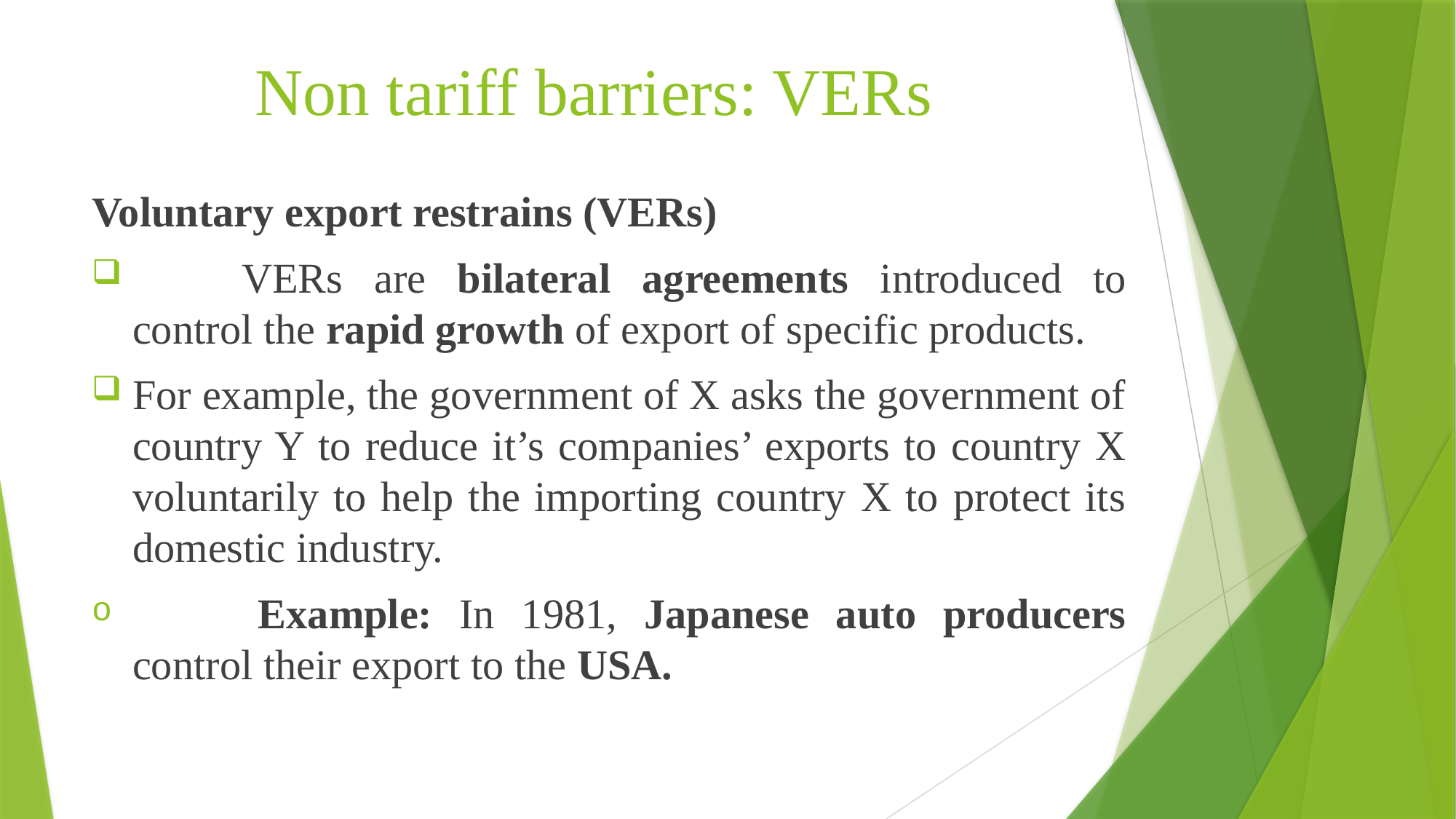

# Non tariff barriers: VERs
Voluntary export restrains (VERs)
	VERs are bilateral agreements introduced to control the rapid growth of export of specific products.
For example, the government of X asks the government of country Y to reduce it’s companies’ exports to country X voluntarily to help the importing country X to protect its domestic industry.
 	Example: In 1981, Japanese auto producers control their export to the USA.